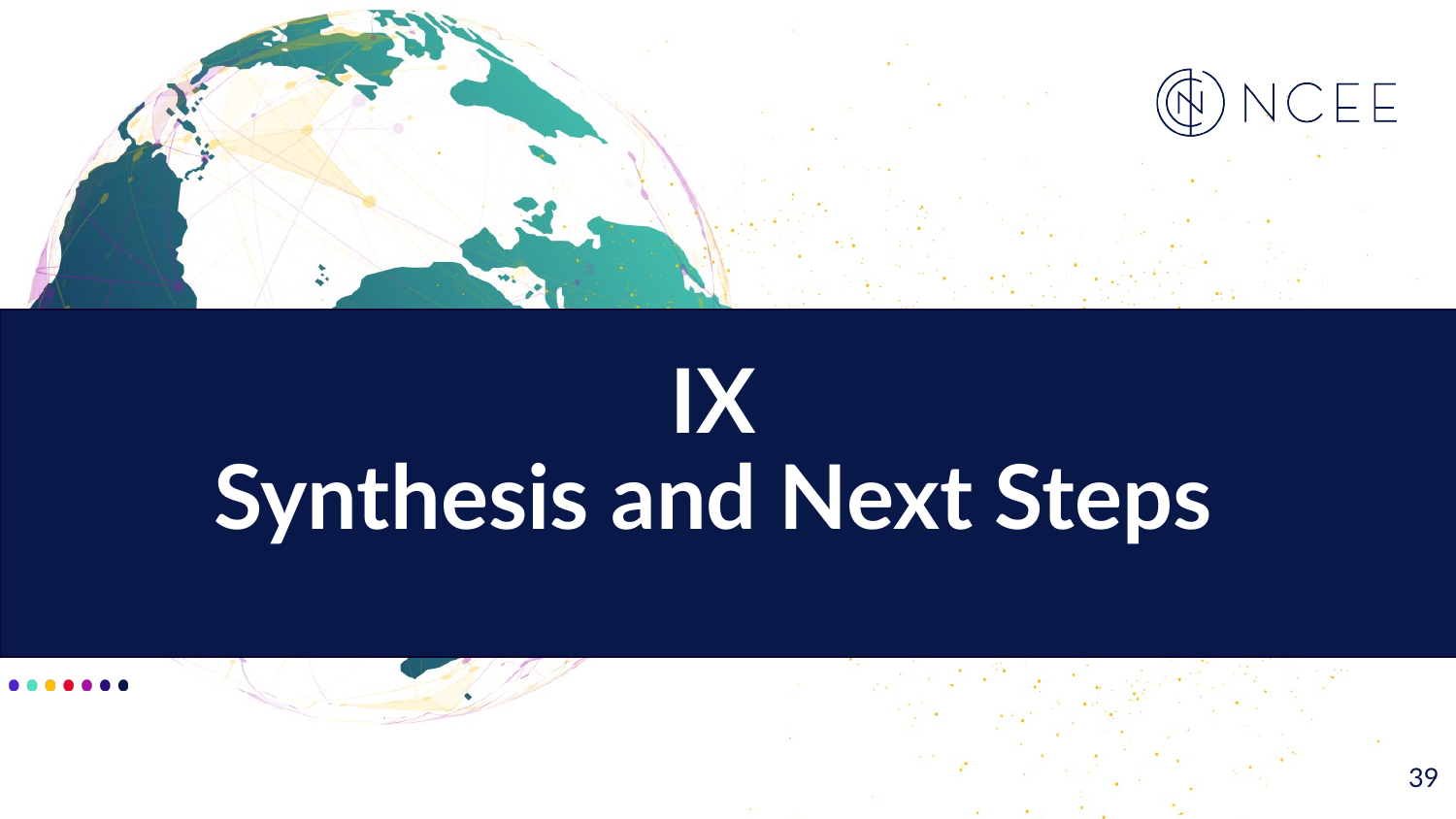

# IX
Synthesis and Next Steps
39